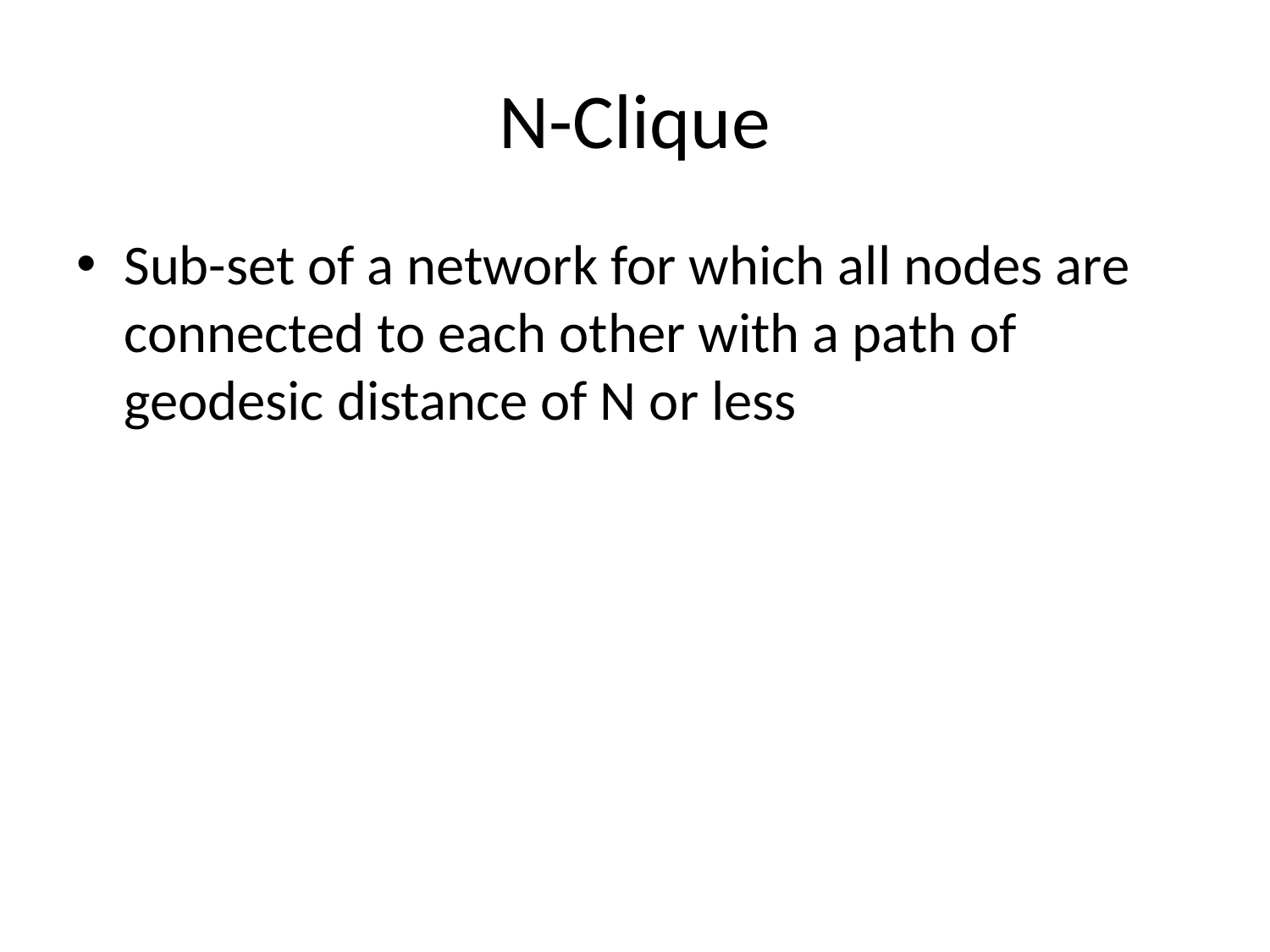

# N-Clique
Sub-set of a network for which all nodes are connected to each other with a path of geodesic distance of N or less